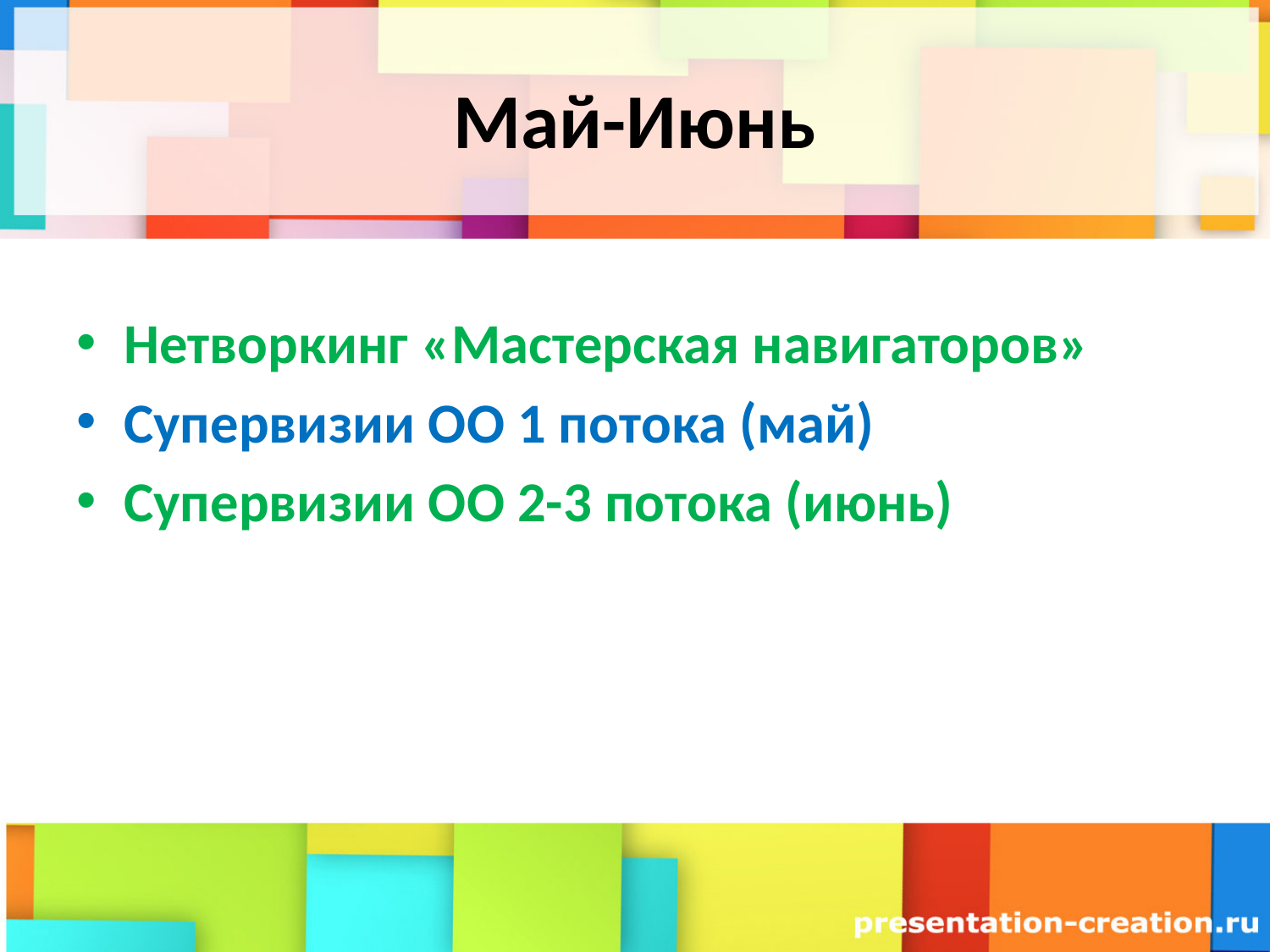

# Май-Июнь

Нетворкинг «Мастерская навигаторов»
Супервизии ОО 1 потока (май)
Супервизии ОО 2-3 потока (июнь)